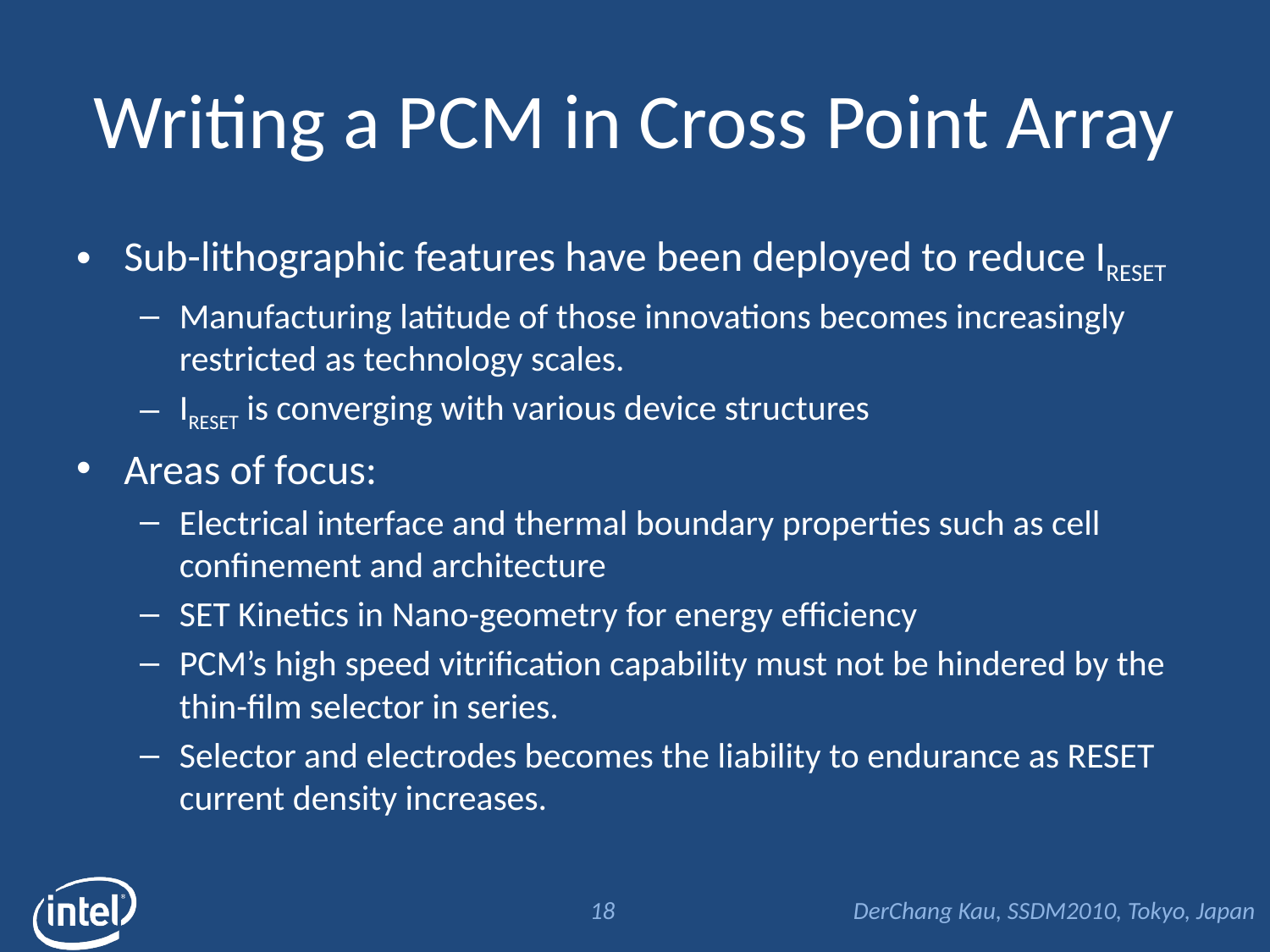

# Writing a PCM in Cross Point Array
Sub-lithographic features have been deployed to reduce IRESET
Manufacturing latitude of those innovations becomes increasingly restricted as technology scales.
IRESET is converging with various device structures
Areas of focus:
Electrical interface and thermal boundary properties such as cell confinement and architecture
SET Kinetics in Nano-geometry for energy efficiency
PCM’s high speed vitrification capability must not be hindered by the thin-film selector in series.
Selector and electrodes becomes the liability to endurance as RESET current density increases.